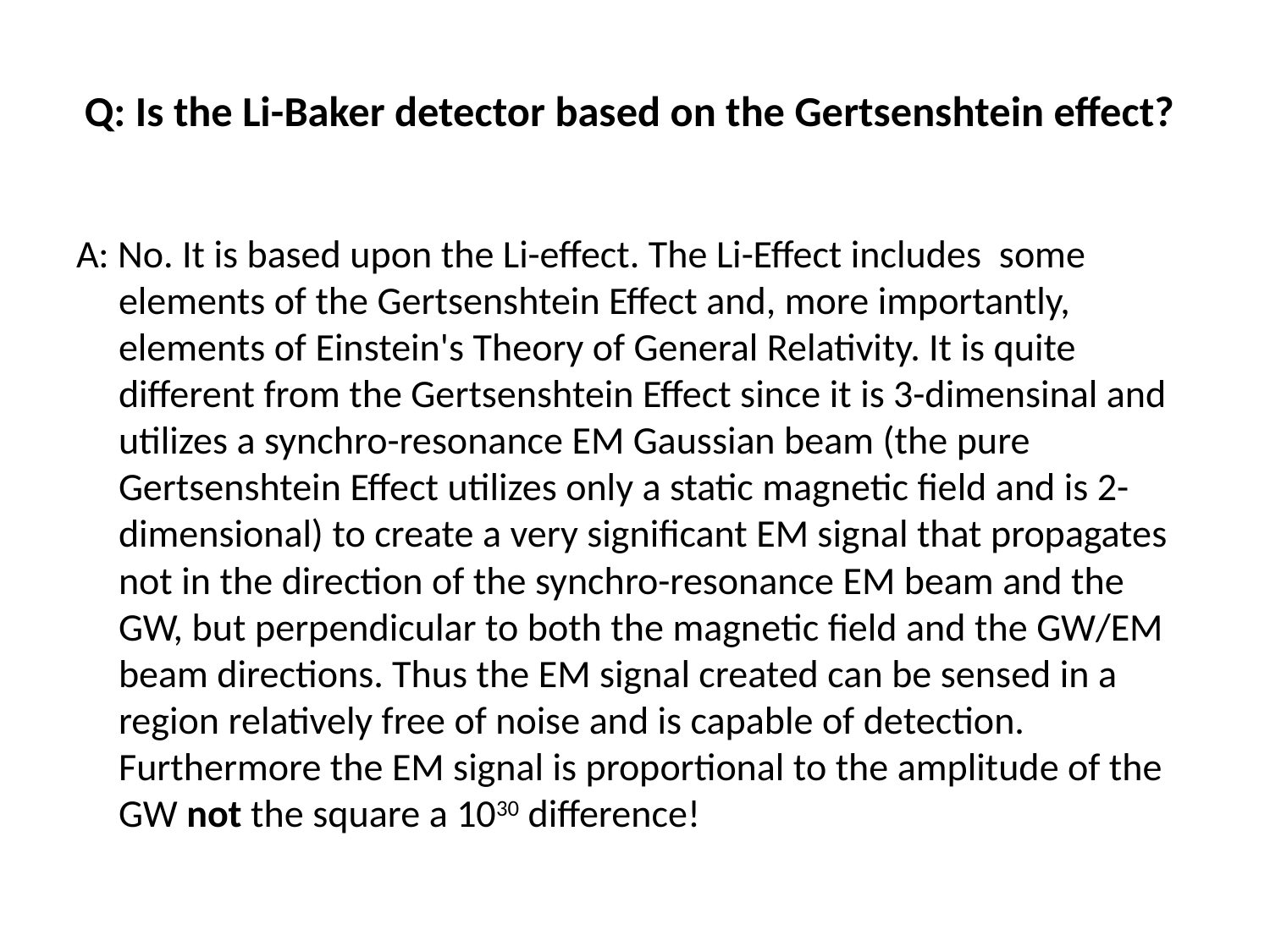

# Q: Is the Li-Baker detector based on the Gertsenshtein effect?
A: No. It is based upon the Li-effect. The Li-Effect includes  some elements of the Gertsenshtein Effect and, more importantly, elements of Einstein's Theory of General Relativity. It is quite different from the Gertsenshtein Effect since it is 3-dimensinal and utilizes a synchro-resonance EM Gaussian beam (the pure Gertsenshtein Effect utilizes only a static magnetic field and is 2-dimensional) to create a very significant EM signal that propagates not in the direction of the synchro-resonance EM beam and the GW, but perpendicular to both the magnetic field and the GW/EM beam directions. Thus the EM signal created can be sensed in a region relatively free of noise and is capable of detection. Furthermore the EM signal is proportional to the amplitude of the GW not the square a 1030 difference!